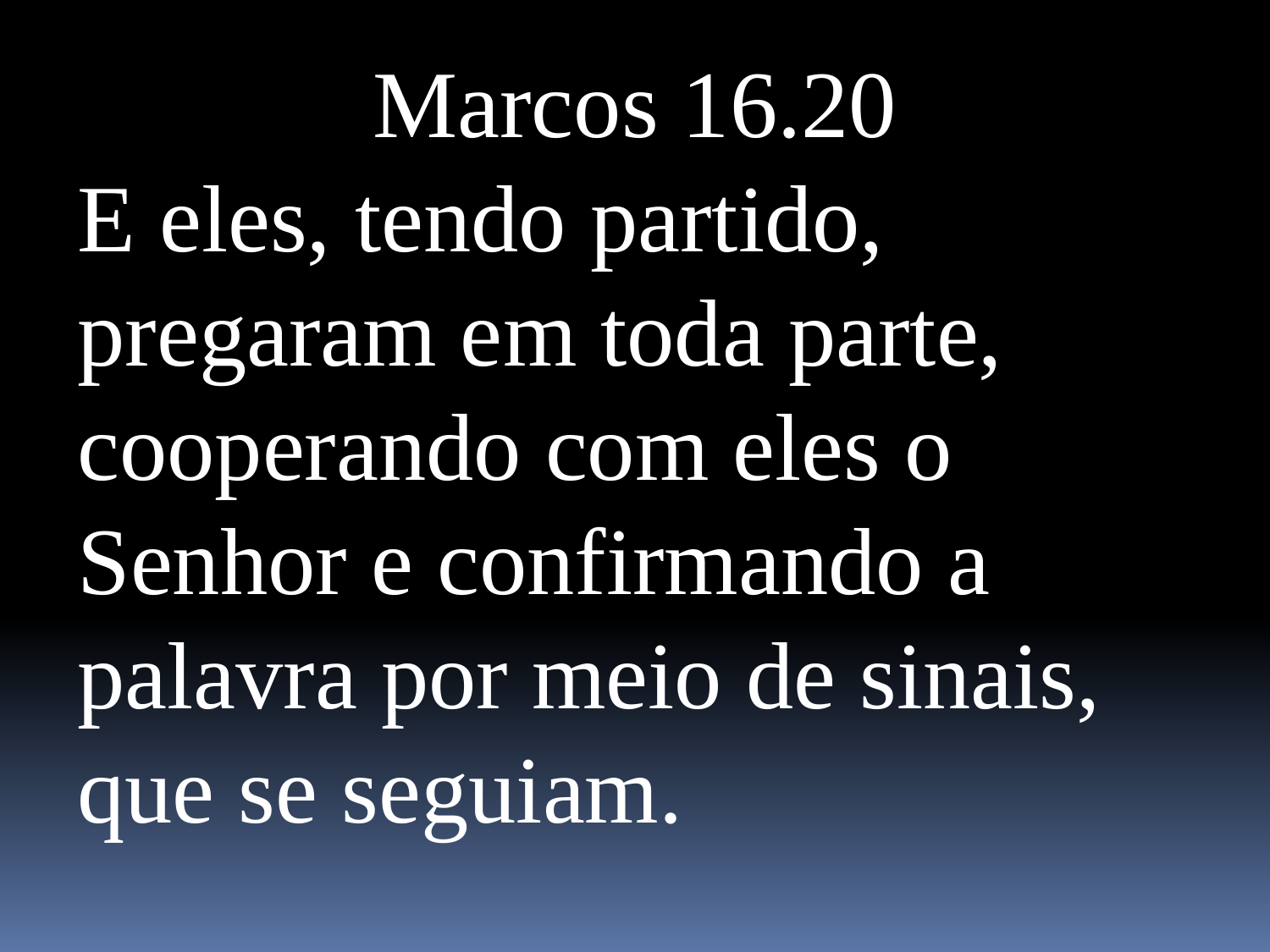

Marcos 16.20
E eles, tendo partido, pregaram em toda parte, cooperando com eles o Senhor e confirmando a palavra por meio de sinais, que se seguiam.